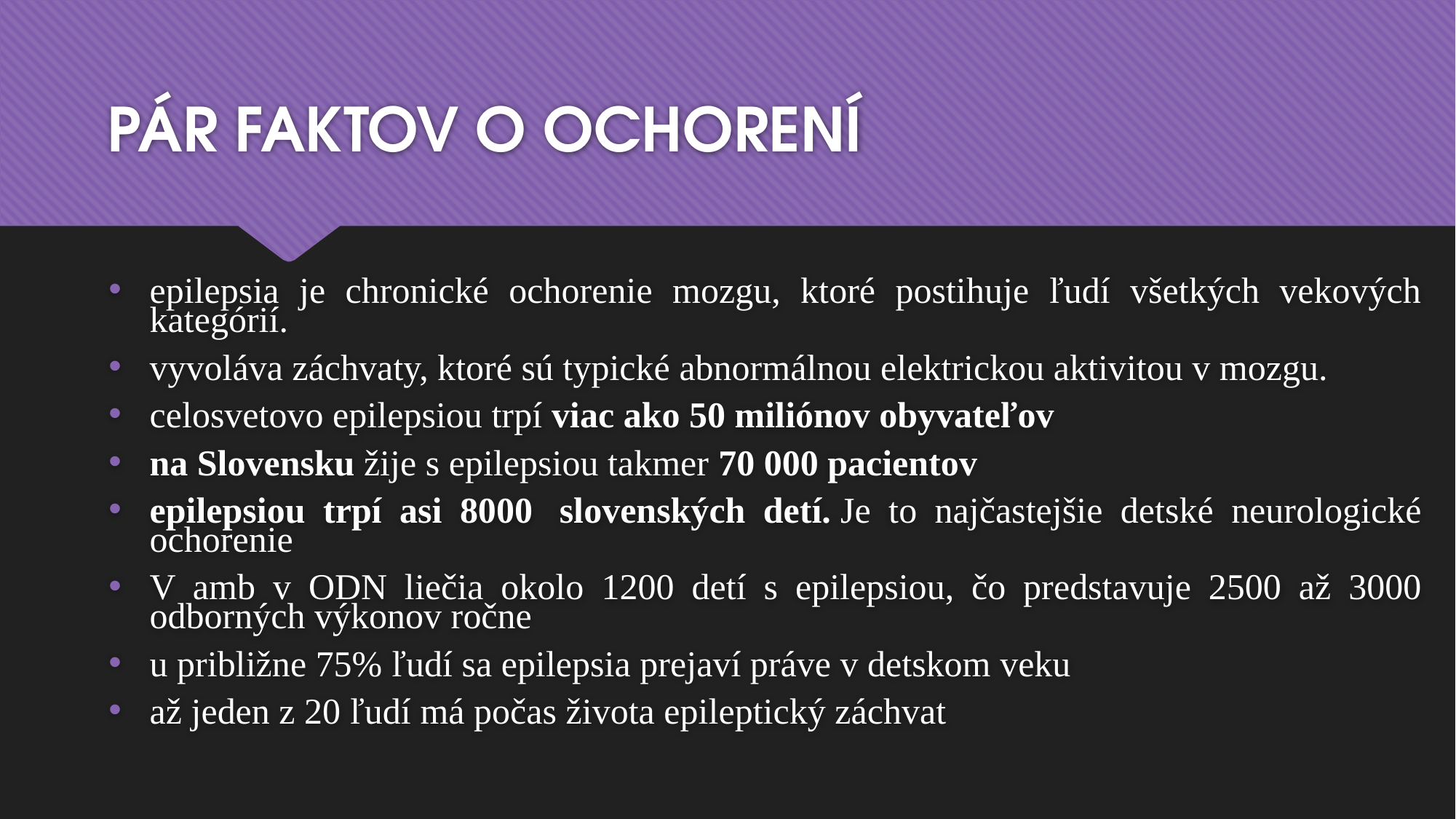

# PÁR FAKTOV O OCHORENÍ
epilepsia je chronické ochorenie mozgu, ktoré postihuje ľudí všetkých vekových kategórií.
vyvoláva záchvaty, ktoré sú typické abnormálnou elektrickou aktivitou v mozgu.
celosvetovo epilepsiou trpí viac ako 50 miliónov obyvateľov
na Slovensku žije s epilepsiou takmer 70 000 pacientov
epilepsiou trpí asi 8000  slovenských detí. Je to najčastejšie detské neurologické ochorenie
V amb v ODN liečia okolo 1200 detí s epilepsiou, čo predstavuje 2500 až 3000 odborných výkonov ročne
u približne 75% ľudí sa epilepsia prejaví práve v detskom veku
až jeden z 20 ľudí má počas života epileptický záchvat